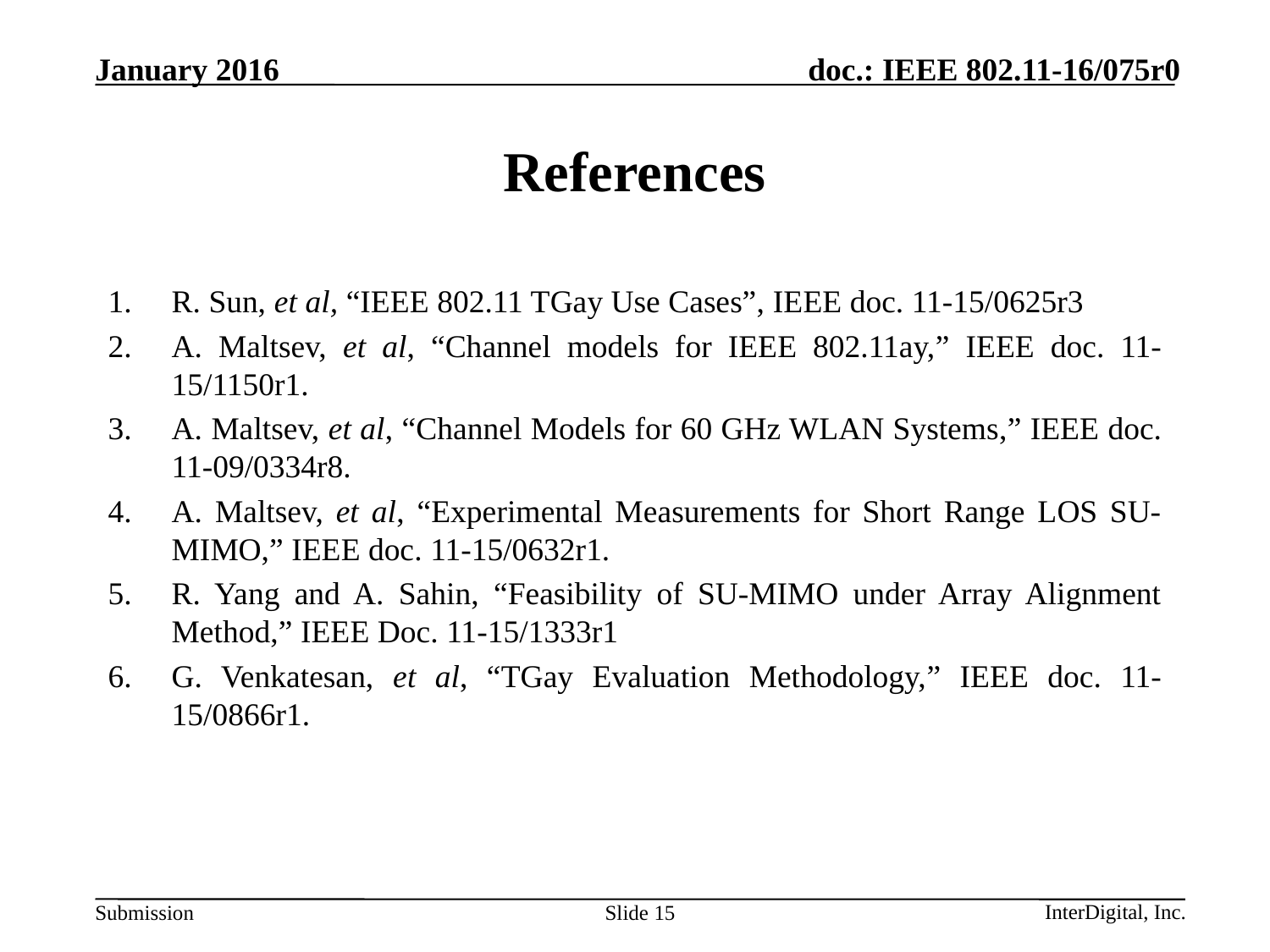

# References
R. Sun, et al, “IEEE 802.11 TGay Use Cases”, IEEE doc. 11-15/0625r3
A. Maltsev, et al, “Channel models for IEEE 802.11ay,” IEEE doc. 11-15/1150r1.
A. Maltsev, et al, “Channel Models for 60 GHz WLAN Systems,” IEEE doc. 11-09/0334r8.
A. Maltsev, et al, “Experimental Measurements for Short Range LOS SU-MIMO,” IEEE doc. 11-15/0632r1.
R. Yang and A. Sahin, “Feasibility of SU-MIMO under Array Alignment Method,” IEEE Doc. 11-15/1333r1
G. Venkatesan, et al, “TGay Evaluation Methodology,” IEEE doc. 11-15/0866r1.

Slide 15